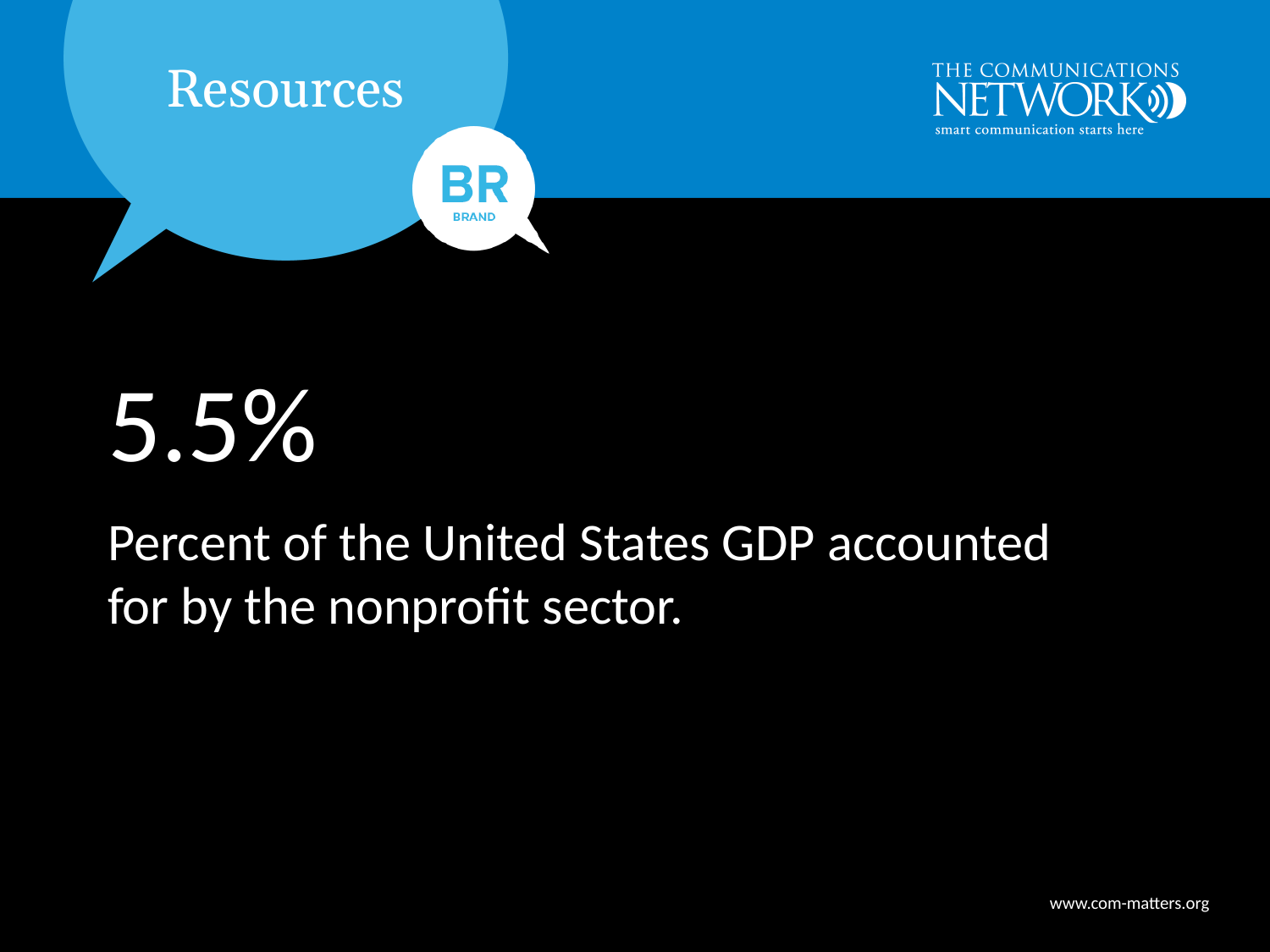

5.5%

Percent of the United States GDP accounted for by the nonprofit sector.